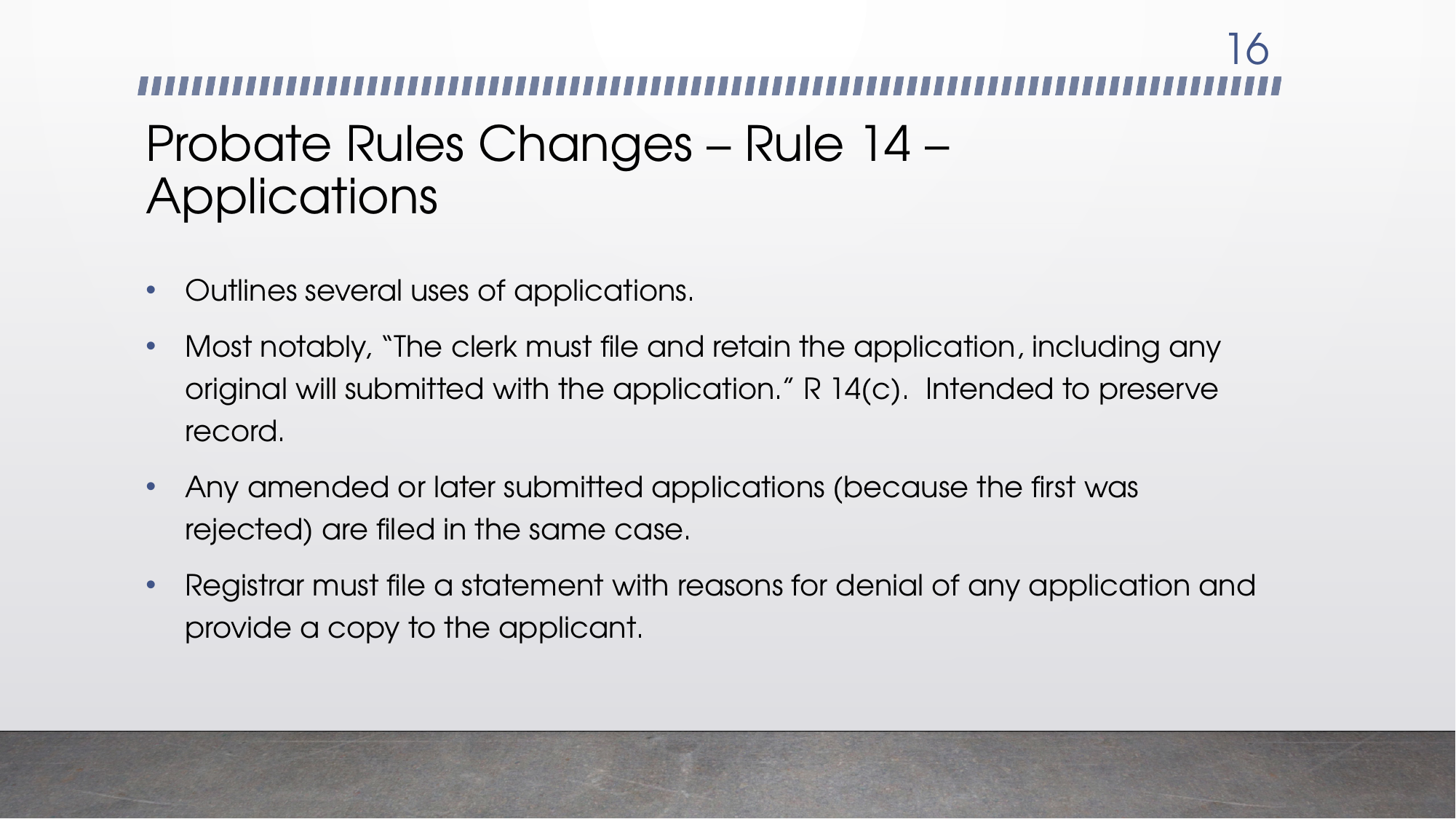

16
# Probate Rules Changes – Rule 14 – Applications
Outlines several uses of applications.
Most notably, “The clerk must file and retain the application, including any original will submitted with the application.” R 14(c).  Intended to preserve record.
Any amended or later submitted applications (because the first was rejected) are filed in the same case.
Registrar must file a statement with reasons for denial of any application and provide a copy to the applicant.